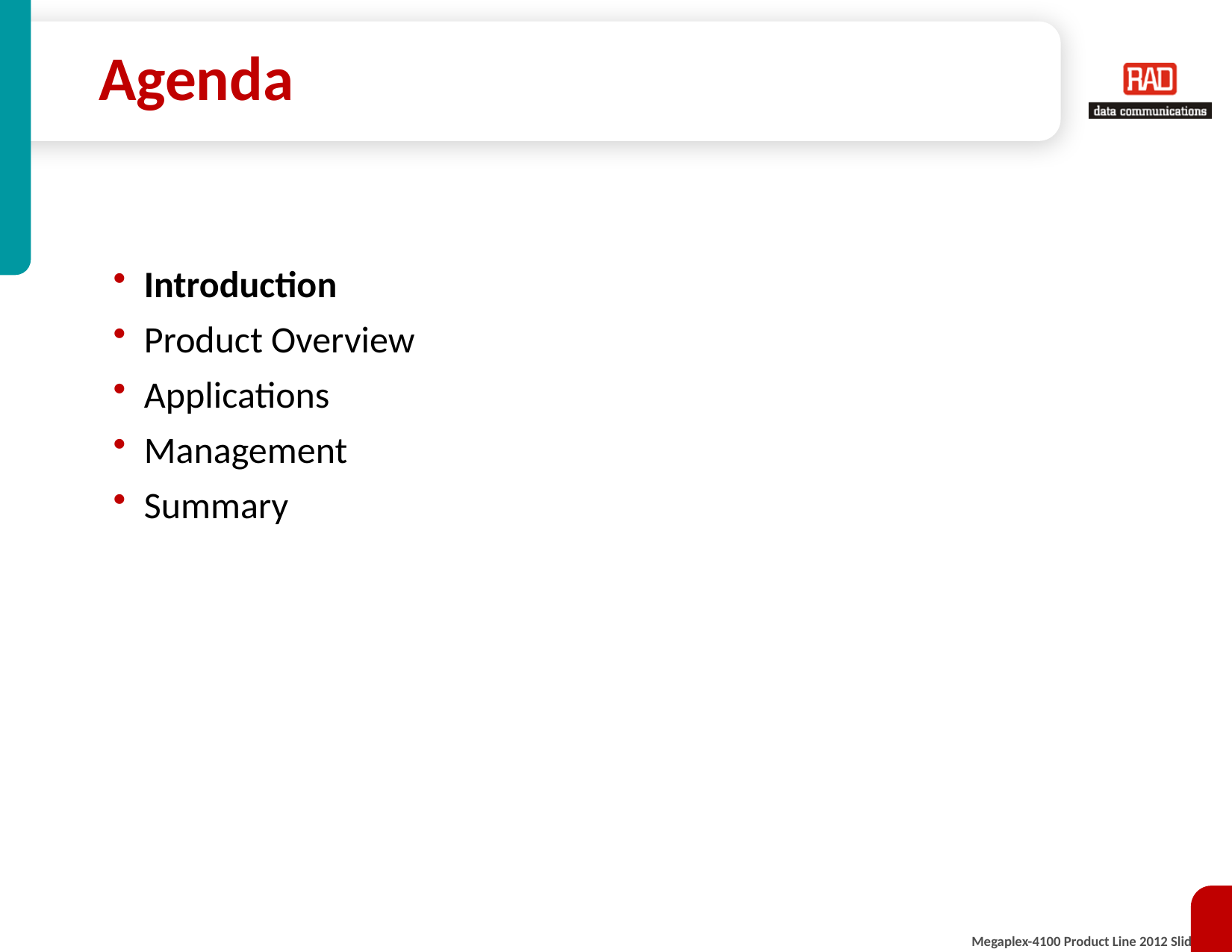

# Agenda
Introduction
Product Overview
Applications
Management
Summary